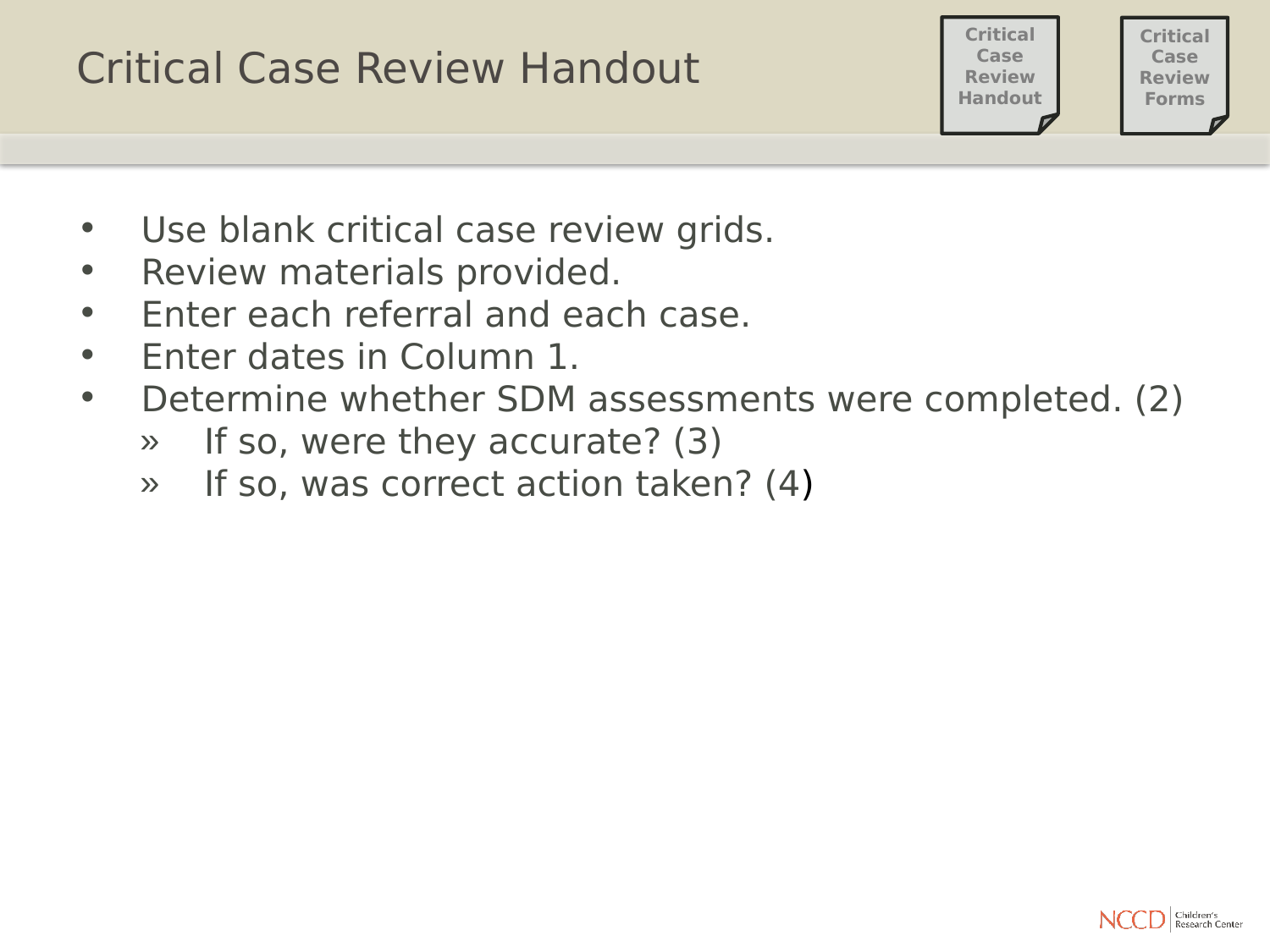

# Critical Case Review Handout
Critical Case Review Handout
Critical Case Review Forms
Use blank critical case review grids.
Review materials provided.
Enter each referral and each case.
Enter dates in Column 1.
Determine whether SDM assessments were completed. (2)
If so, were they accurate? (3)
If so, was correct action taken? (4)